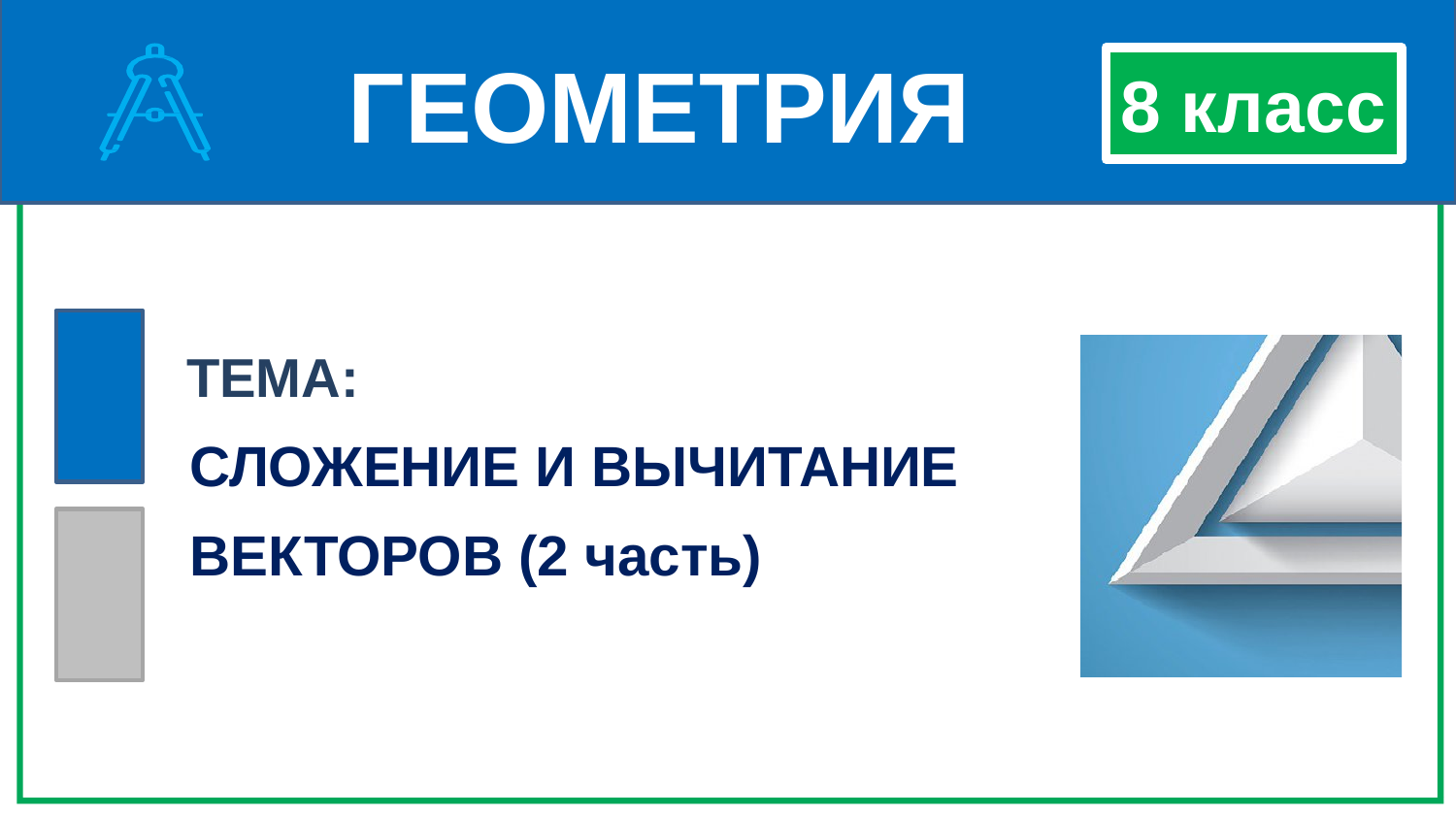

ГЕОМЕТРИЯ

8 класс

ТЕМА:
СЛОЖЕНИЕ И ВЫЧИТАНИЕ ВЕКТОРОВ (2 часть)